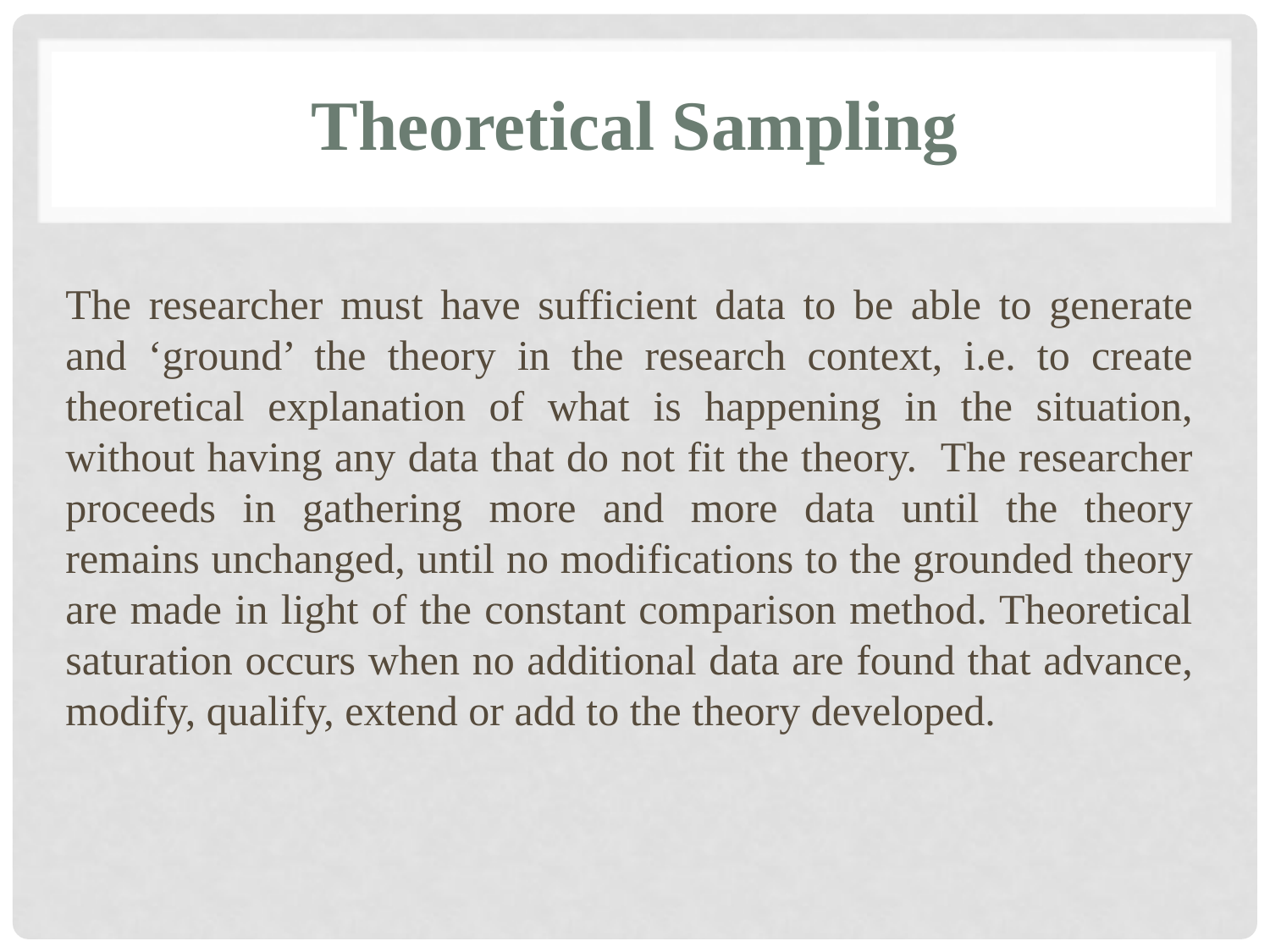

# Theoretical Sampling

The researcher must have sufficient data to be able to generate and ‘ground’ the theory in the research context, i.e. to create theoretical explanation of what is happening in the situation, without having any data that do not fit the theory.  The researcher proceeds in gathering more and more data until the theory remains unchanged, until no modifications to the grounded theory are made in light of the constant comparison method. Theoretical saturation occurs when no additional data are found that advance, modify, qualify, extend or add to the theory developed.